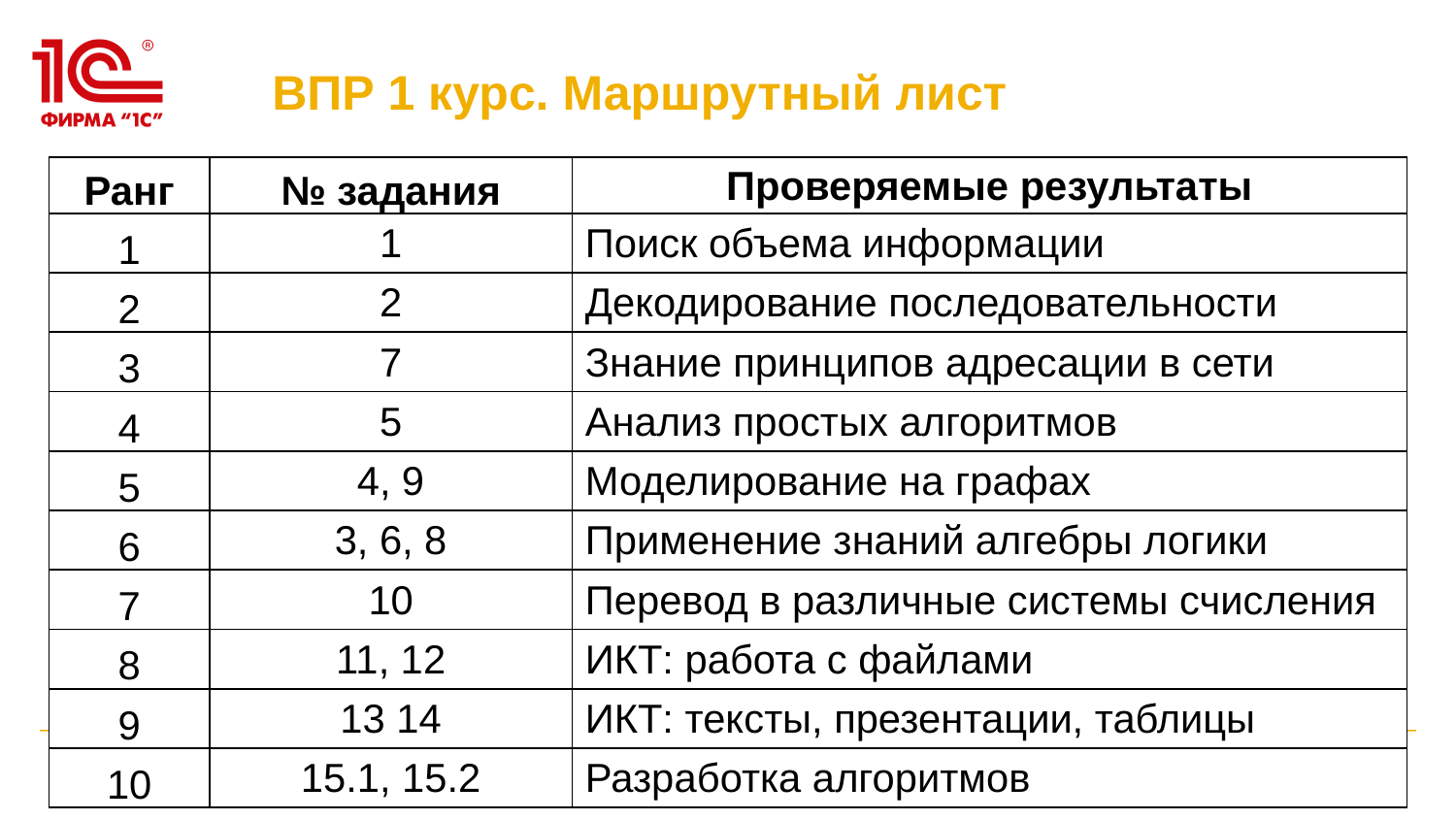

ВПР 1 курс. Маршрутный лист
| Ранг | № задания | Проверяемые результаты |
| --- | --- | --- |
| 1 | 1 | Поиск объема информации |
| 2 | 2 | Декодирование последовательности |
| 3 | 7 | Знание принципов адресации в сети |
| 4 | 5 | Анализ простых алгоритмов |
| 5 | 4, 9 | Моделирование на графах |
| 6 | 3, 6, 8 | Применение знаний алгебры логики |
| 7 | 10 | Перевод в различные системы счисления |
| 8 | 11, 12 | ИКТ: работа с файлами |
| 9 | 13 14 | ИКТ: тексты, презентации, таблицы |
| 10 | 15.1, 15.2 | Разработка алгоритмов |